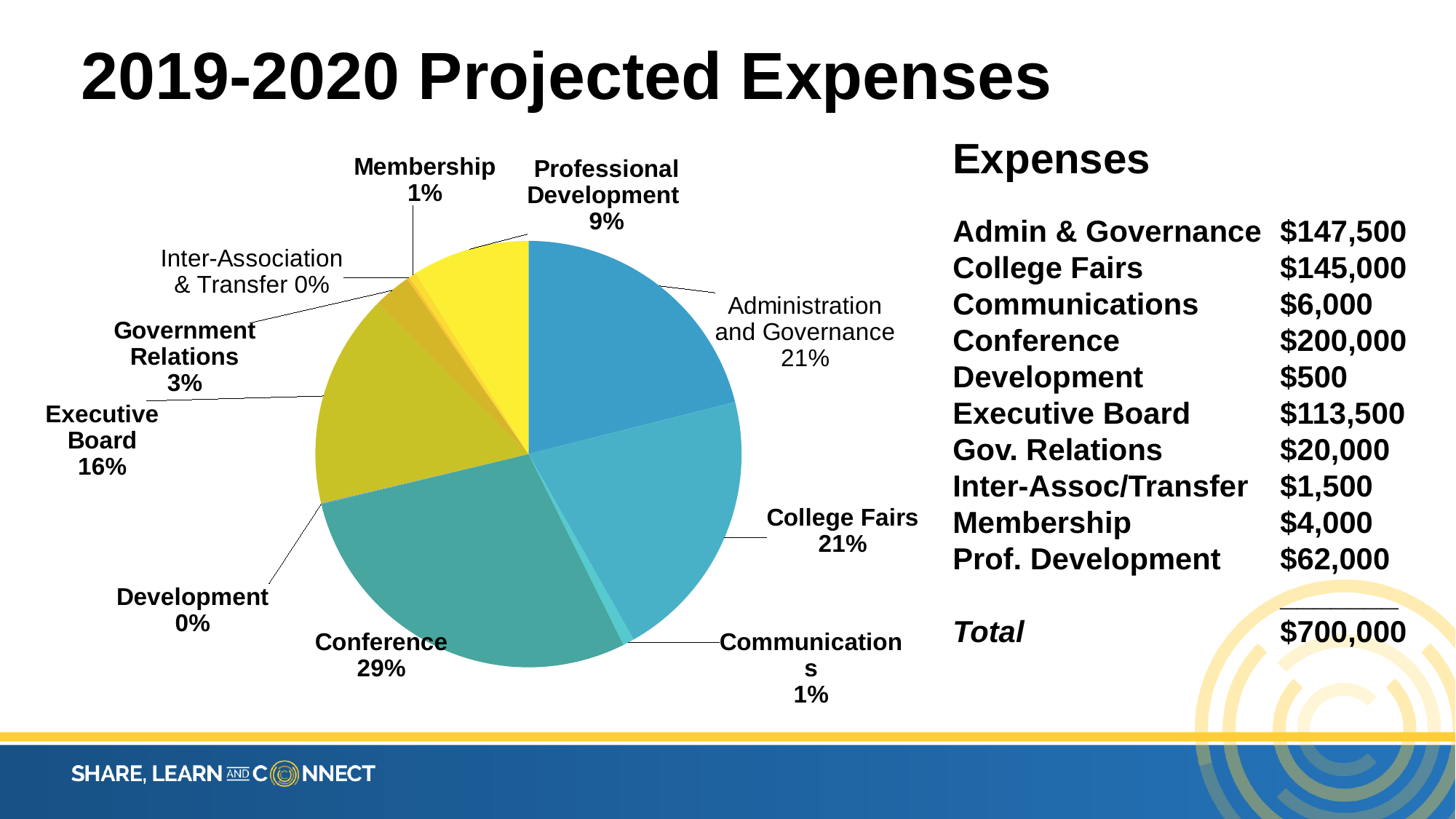

# 2019-2020 Projected Expenses
Expenses

Admin & Governance	$147,500
College Fairs		$145,000
Communications	$6,000
Conference		$200,000
Development		$500
Executive Board	$113,500
Gov. Relations		$20,000
Inter-Assoc/Transfer	$1,500
Membership		$4,000
Prof. Development	$62,000
			_______
Total			$700,000

### Chart

| Category |  |
|---|---|
| Administration and Govenance | 147500.0 |
| College Fairs | 145000.0 |
| Communications | 6000.0 |
| Conference | 200000.0 |
| Development | 500.0 |
| Executive Board | 113500.0 |
| Government Relations | 20000.0 |
| Inter-Association/Transfer | 1500.0 |
| Membership | 4000.0 |
| Professional Development  | 62000.0 |